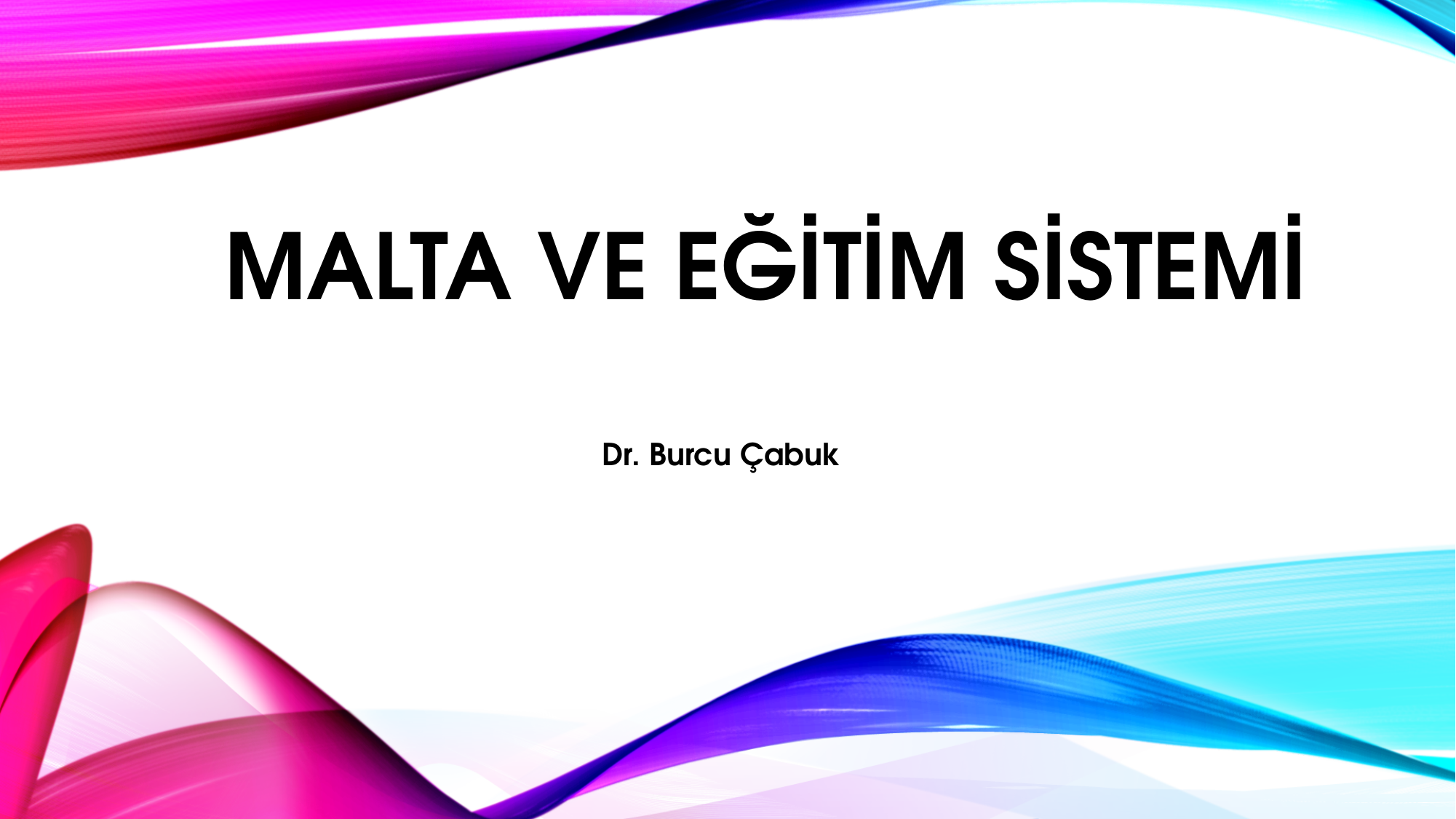

# Malta ve Eğitim Sistemi
Dr. Burcu Çabuk